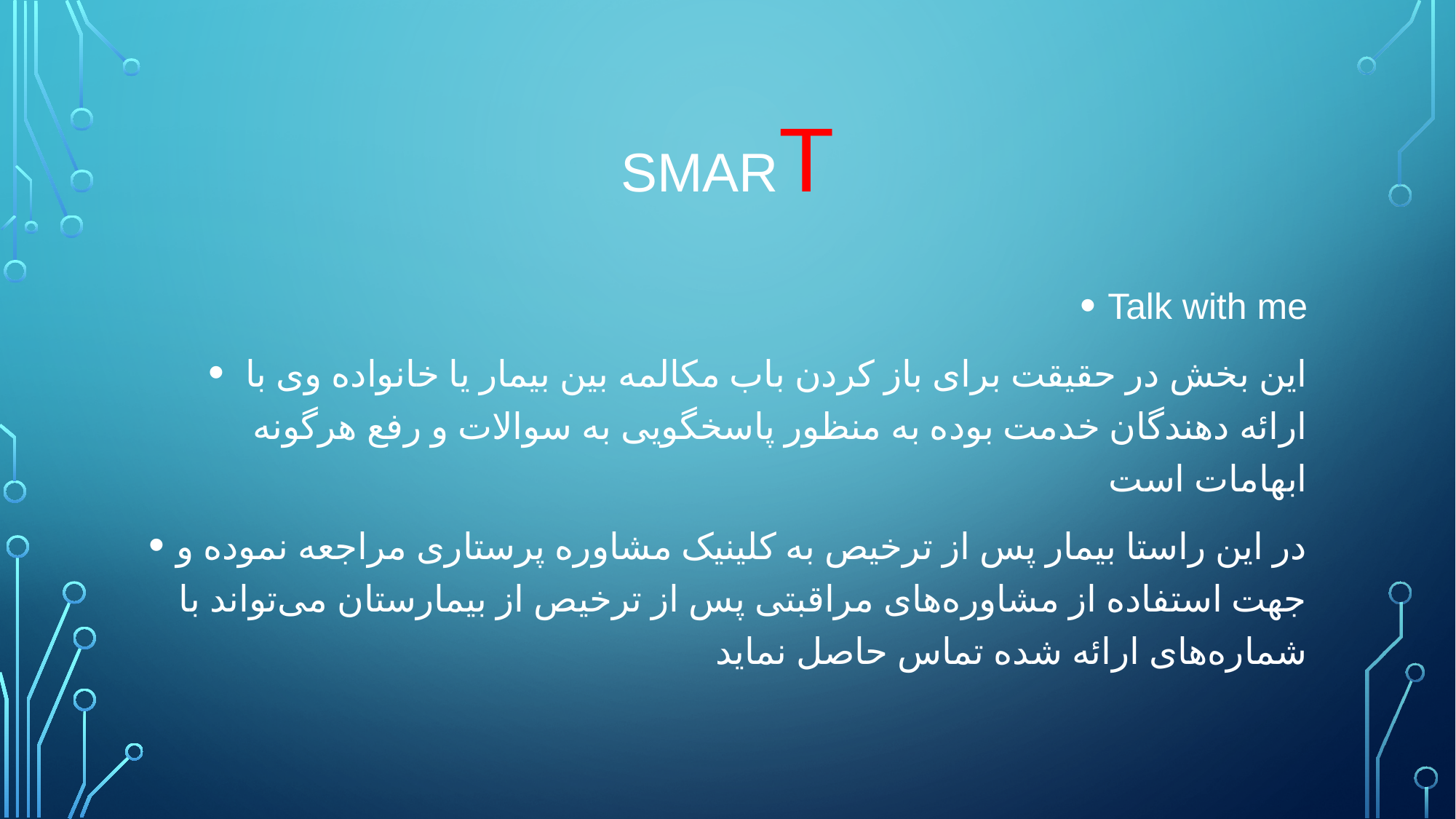

# SMART
Talk with me
 این بخش در حقیقت برای باز کردن باب مکالمه بین بیمار یا خانواده وی با ارائه دهندگان خدمت بوده به منظور پاسخگویی به سوالات و رفع هرگونه ابهامات است
در این راستا بیمار پس از ترخیص به کلینیک مشاوره پرستاری مراجعه نموده و جهت استفاده از مشاوره‌های مراقبتی پس از ترخیص از بیمارستان می‌تواند با شماره‌های ارائه شده تماس حاصل نماید